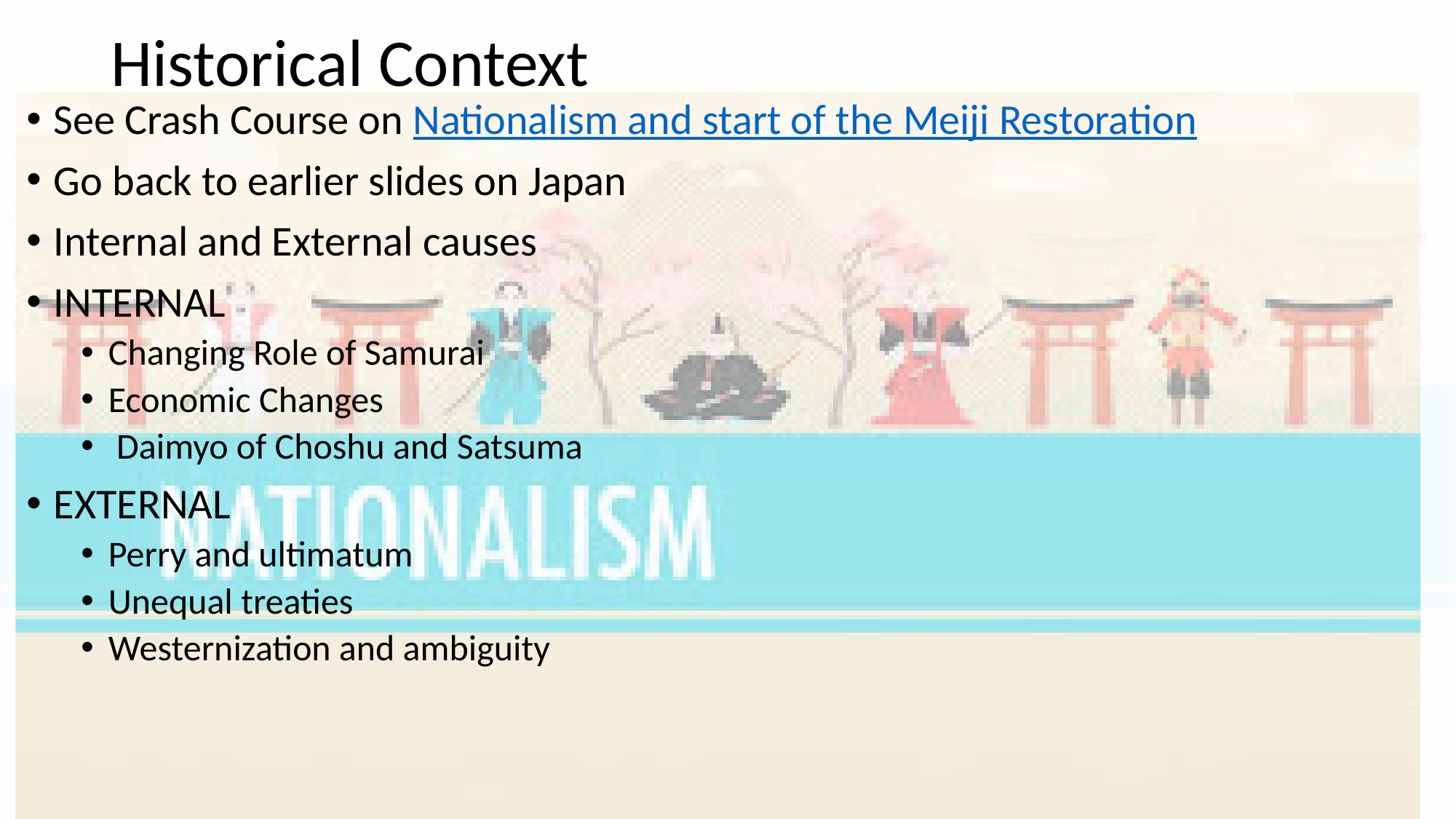

# Historical Context
See Crash Course on Nationalism and start of the Meiji Restoration
Go back to earlier slides on Japan
Internal and External causes
INTERNAL
Changing Role of Samurai
Economic Changes
 Daimyo of Choshu and Satsuma
EXTERNAL
Perry and ultimatum
Unequal treaties
Westernization and ambiguity